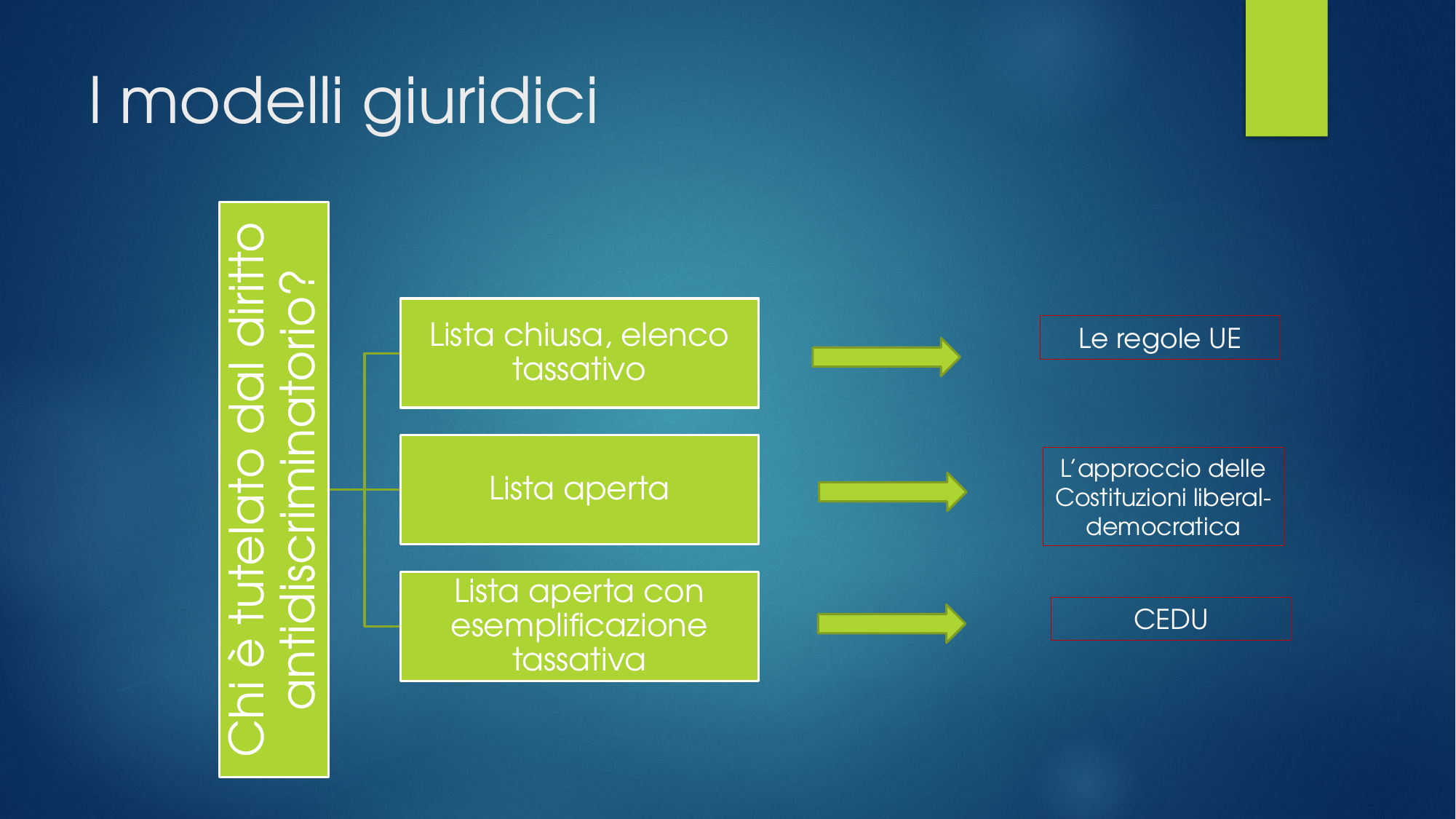

# I modelli giuridici

Chi è tutelato dal diritto antidiscriminatorio?
Lista chiusa, elenco tassativo
Lista aperta
Lista aperta con esemplificazione tassativa
Le regole UE

L’approccio delle Costituzioni liberal-democratica

CEDU